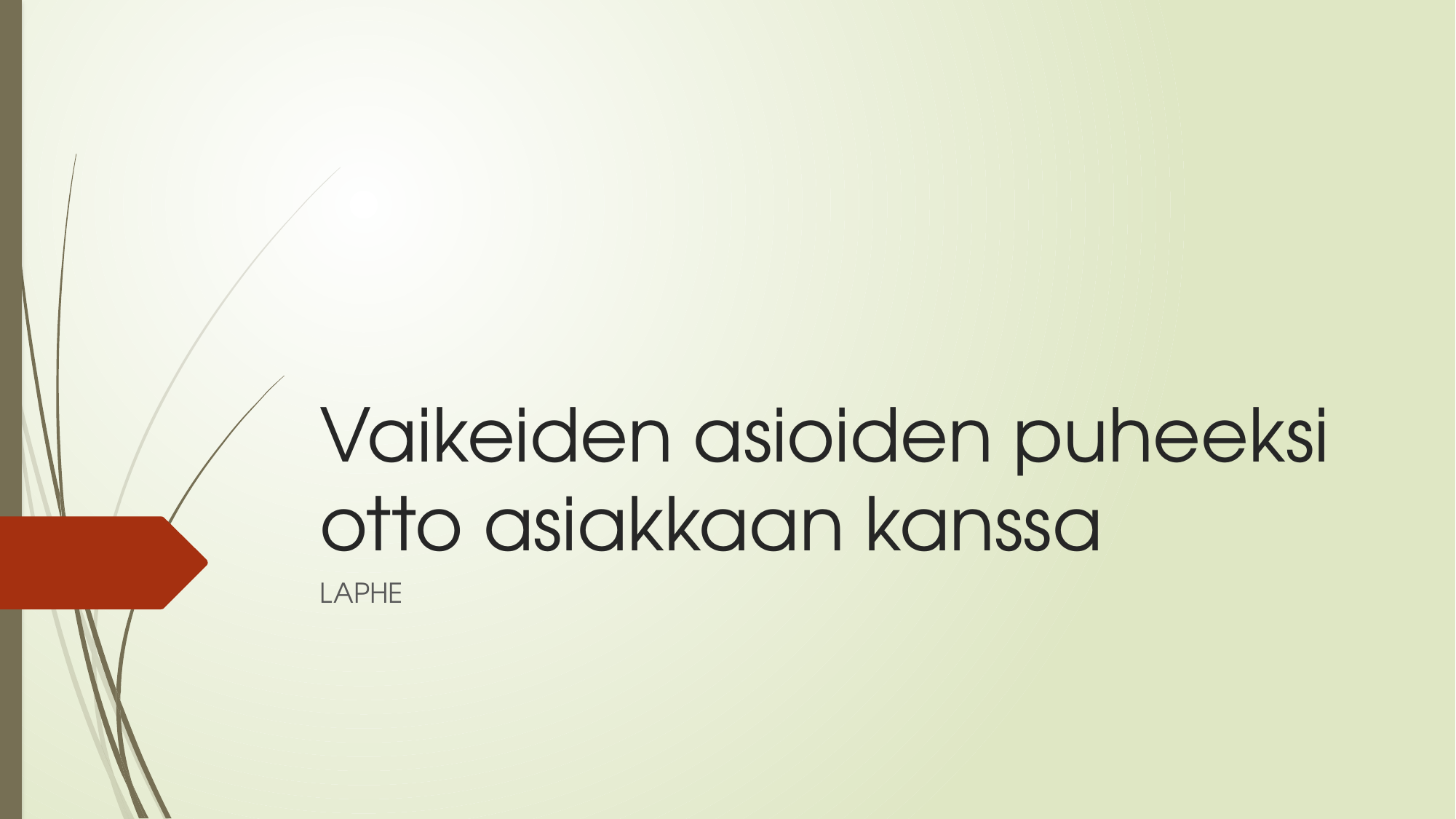

# Vaikeiden asioiden puheeksi otto asiakkaan kanssa
LAPHE